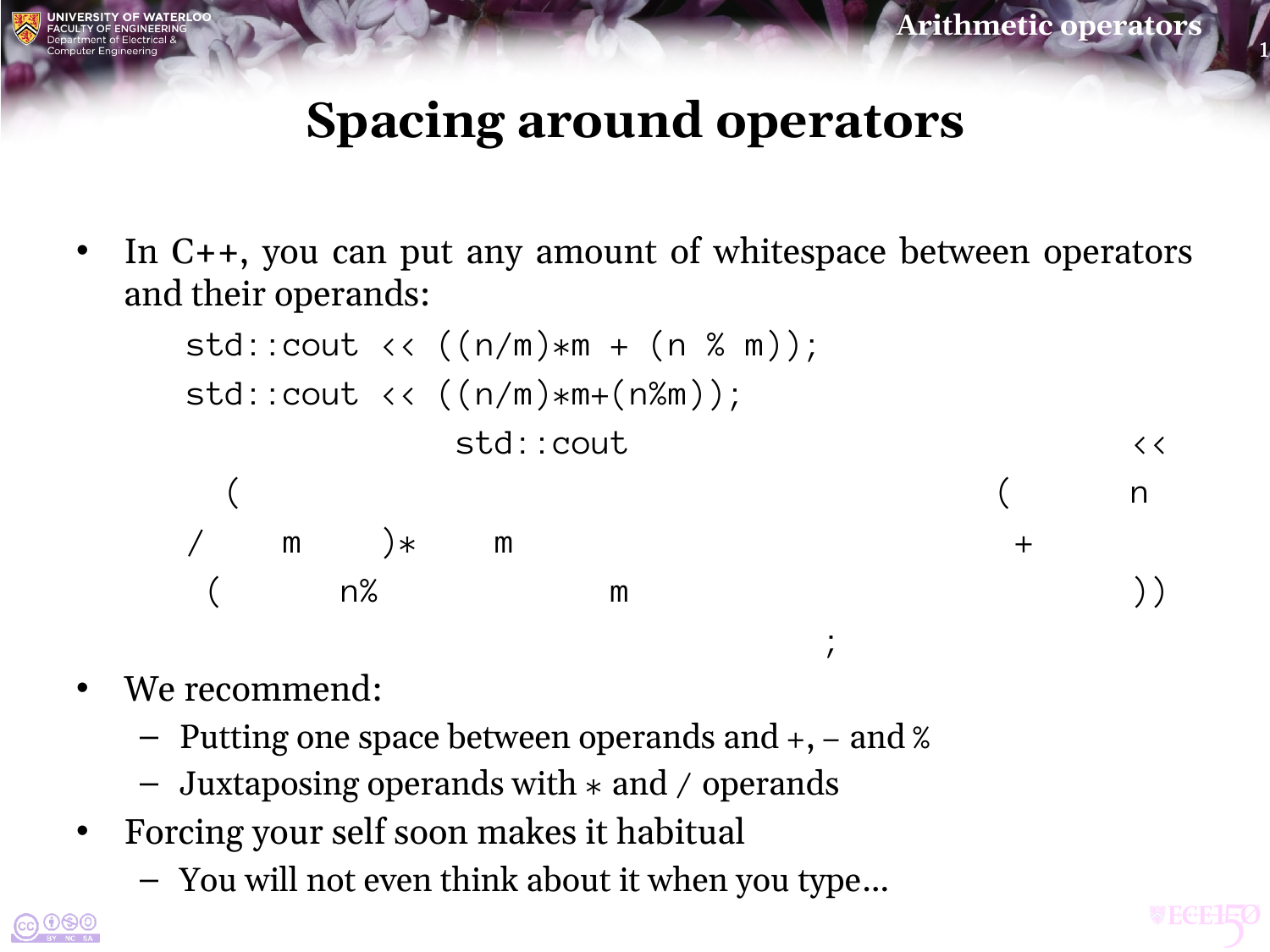

# Spacing around operators
In C++, you can put any amount of whitespace between operators and their operands:
std::cout << ((n/m)*m + (n % m));
std::cout << ((n/m)*m+(n%m));
              std::cout                          <<
  (                                       (      n
/    m    )*    m                          +
 (      n%            m                          ))
                                 ;
We recommend:
Putting one space between operands and +, - and %
Juxtaposing operands with * and / operands
Forcing your self soon makes it habitual
You will not even think about it when you type…